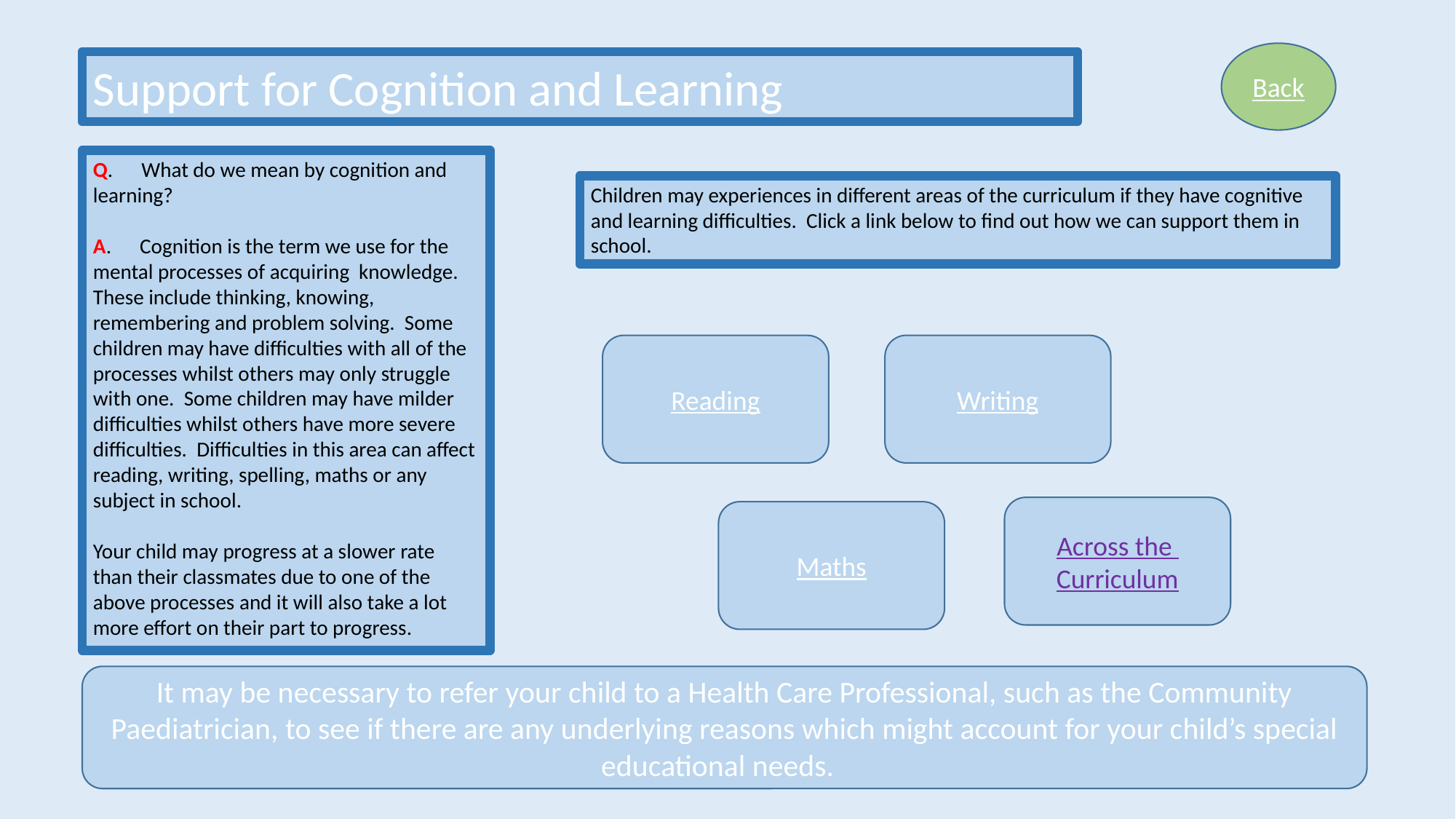

Back
Support for Cognition and Learning
Q.      What do we mean by cognition and learning?

A.      Cognition is the term we use for the mental processes of acquiring  knowledge.   These include thinking, knowing, remembering and problem solving.  Some children may have difficulties with all of the processes whilst others may only struggle with one.  Some children may have milder difficulties whilst others have more severe difficulties.  Difficulties in this area can affect reading, writing, spelling, maths or any subject in school.

Your child may progress at a slower rate than their classmates due to one of the above processes and it will also take a lot more effort on their part to progress.
Children may experiences in different areas of the curriculum if they have cognitive and learning difficulties.  Click a link below to find out how we can support them in school.
Reading
Writing
Across the
Curriculum
Maths
It may be necessary to refer your child to a Health Care Professional, such as the Community Paediatrician, to see if there are any underlying reasons which might account for your child’s special educational needs.